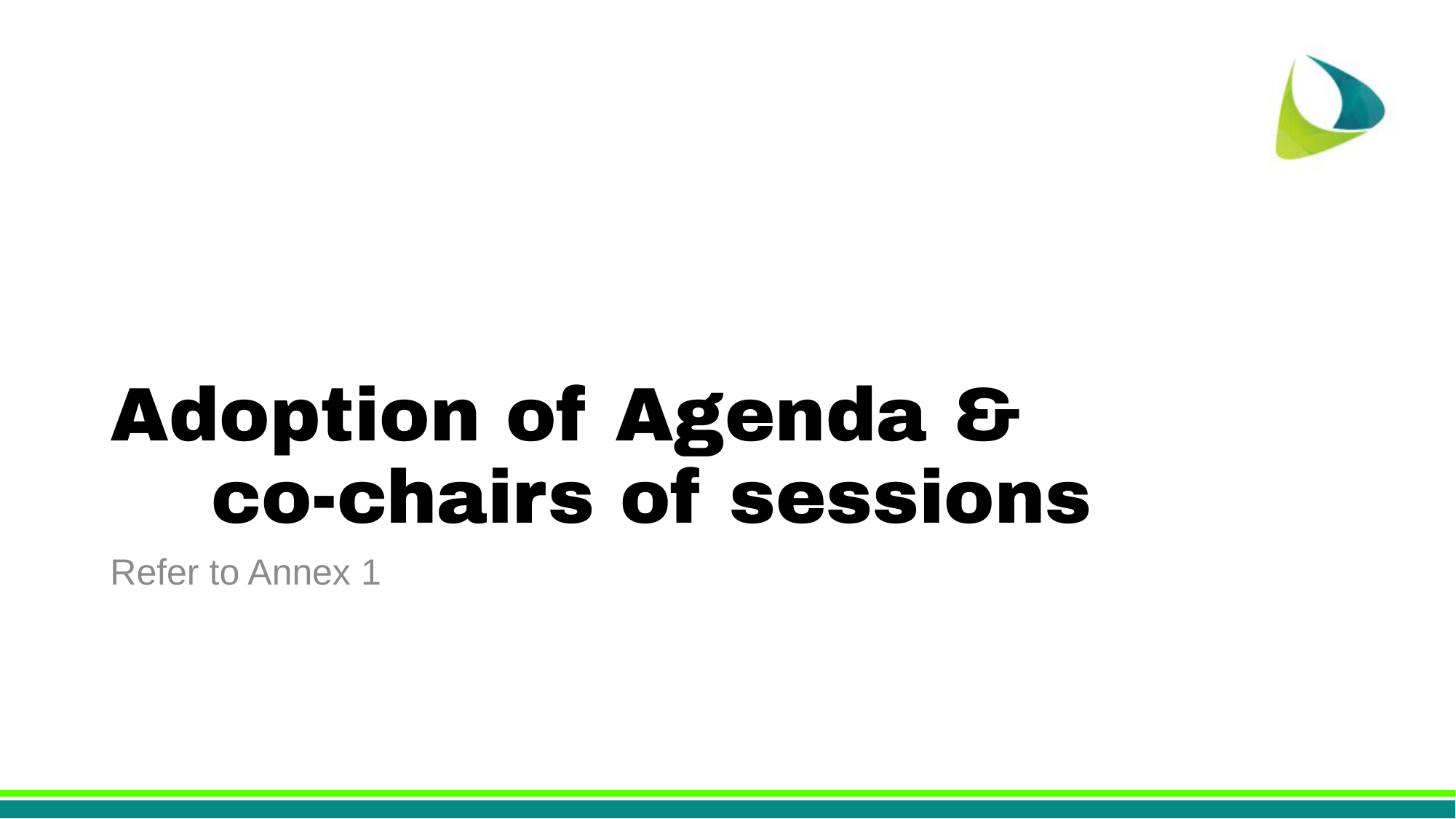

# Adoption of Agenda &                 co-chairs of sessions
Refer to Annex 1